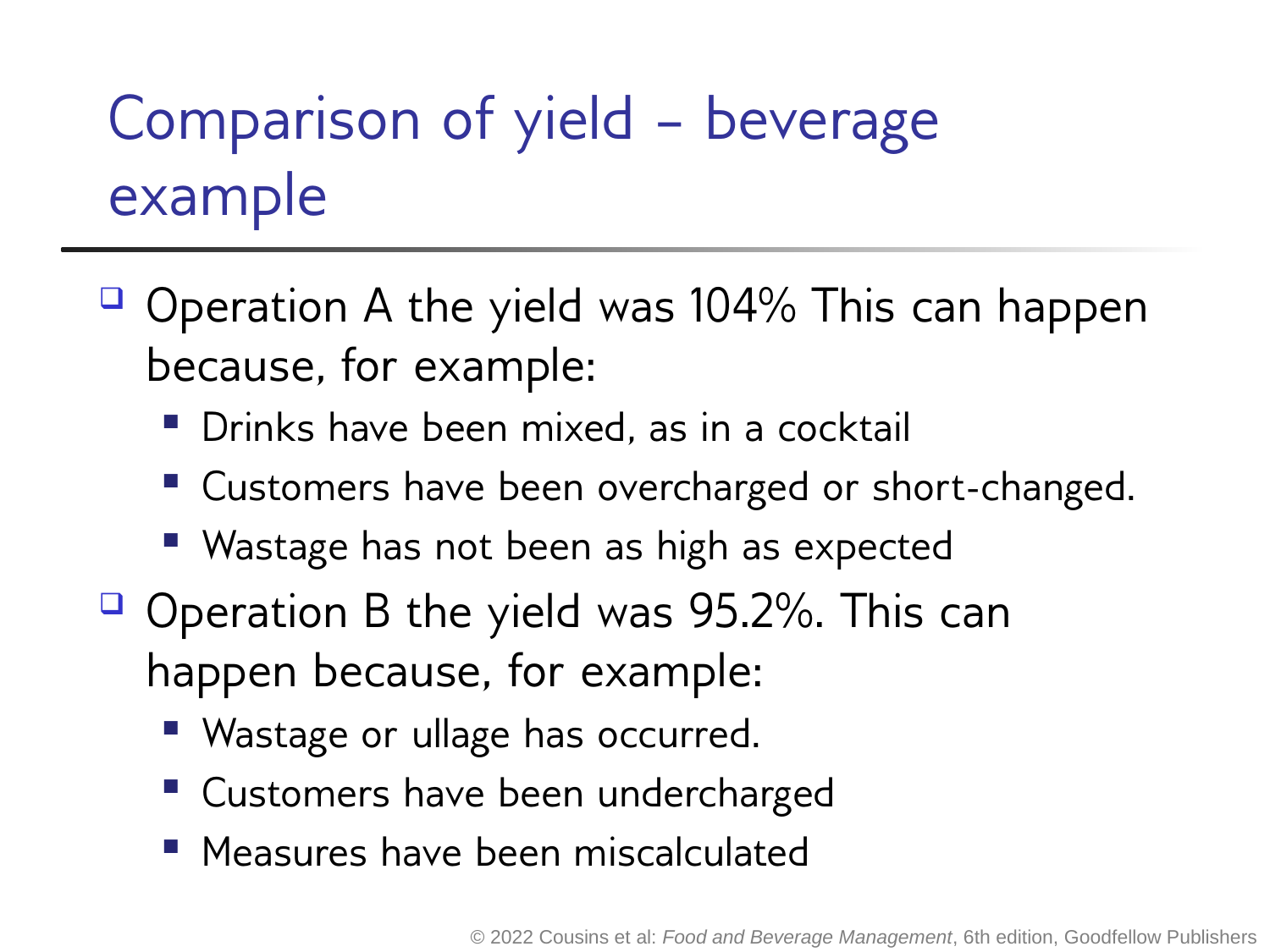

# Comparison of yield – beverage example
Operation A the yield was 104% This can happen because, for example:
Drinks have been mixed, as in a cocktail
Customers have been overcharged or short-changed.
Wastage has not been as high as expected
Operation B the yield was 95.2%. This can happen because, for example:
Wastage or ullage has occurred.
Customers have been undercharged
Measures have been miscalculated